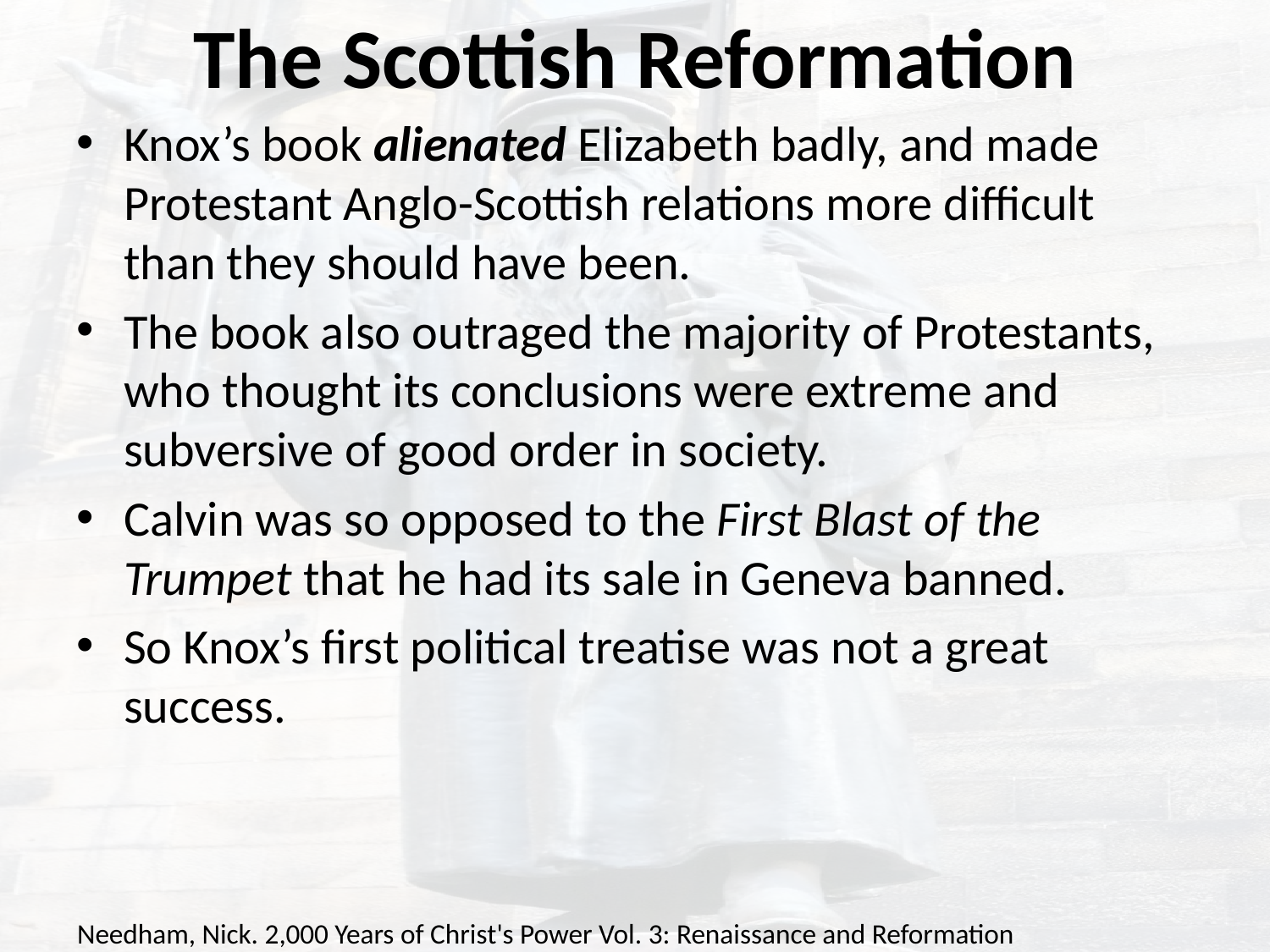

# The Scottish Reformation
Knox’s book alienated Elizabeth badly, and made Protestant Anglo-Scottish relations more difficult than they should have been.
The book also outraged the majority of Protestants, who thought its conclusions were extreme and subversive of good order in society.
Calvin was so opposed to the First Blast of the Trumpet that he had its sale in Geneva banned.
So Knox’s first political treatise was not a great success.

Needham, Nick. 2,000 Years of Christ's Power Vol. 3: Renaissance and Reformation